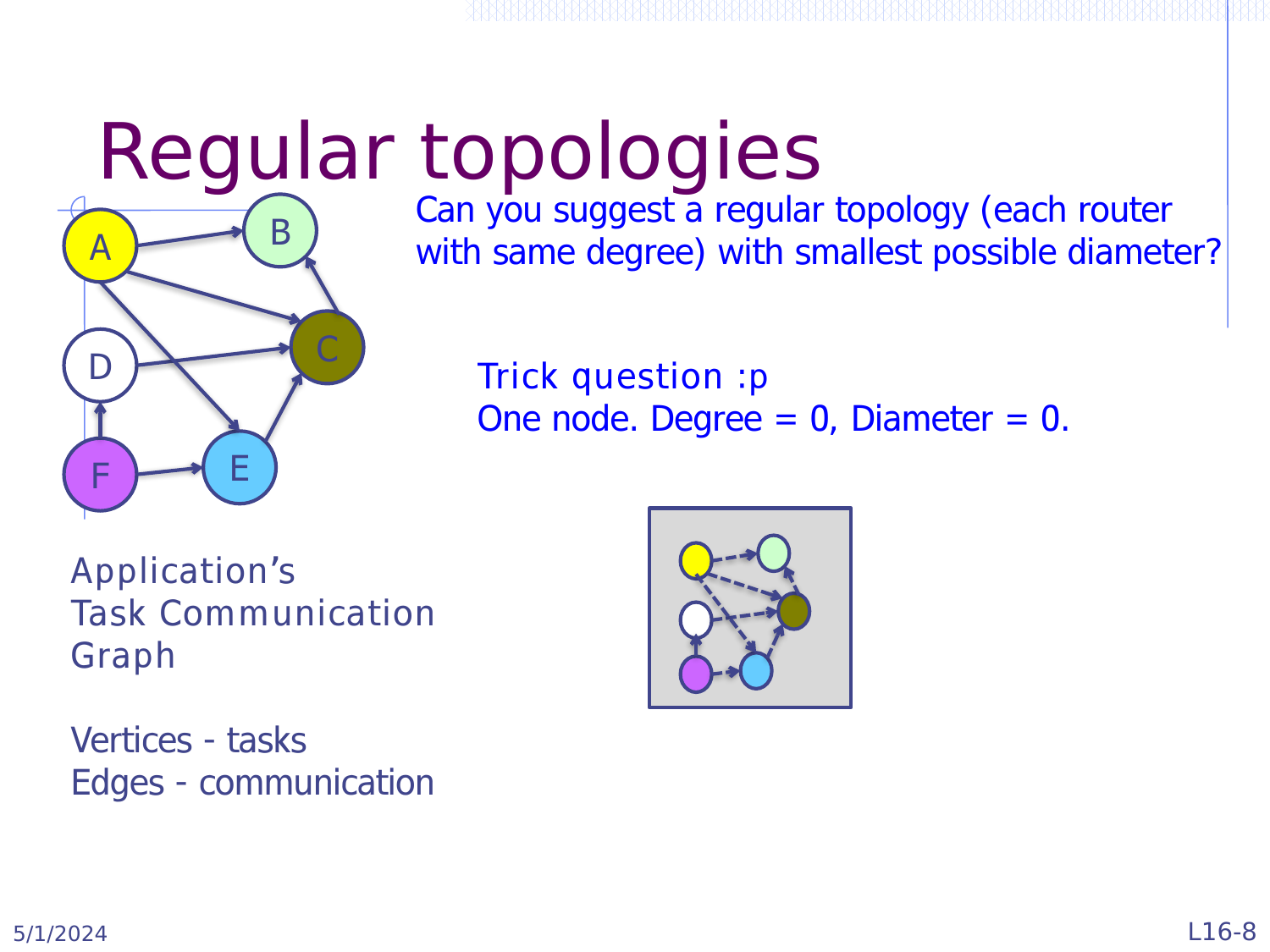

# Regular topologies
Can you suggest a regular topology (each router with same degree) with smallest possible diameter?
B
A
C
D
Trick question :p
One node. Degree = 0, Diameter = 0.
E
F

Application’s
Task Communication Graph

Vertices - tasks
Edges - communication

5/1/2024
L16-8